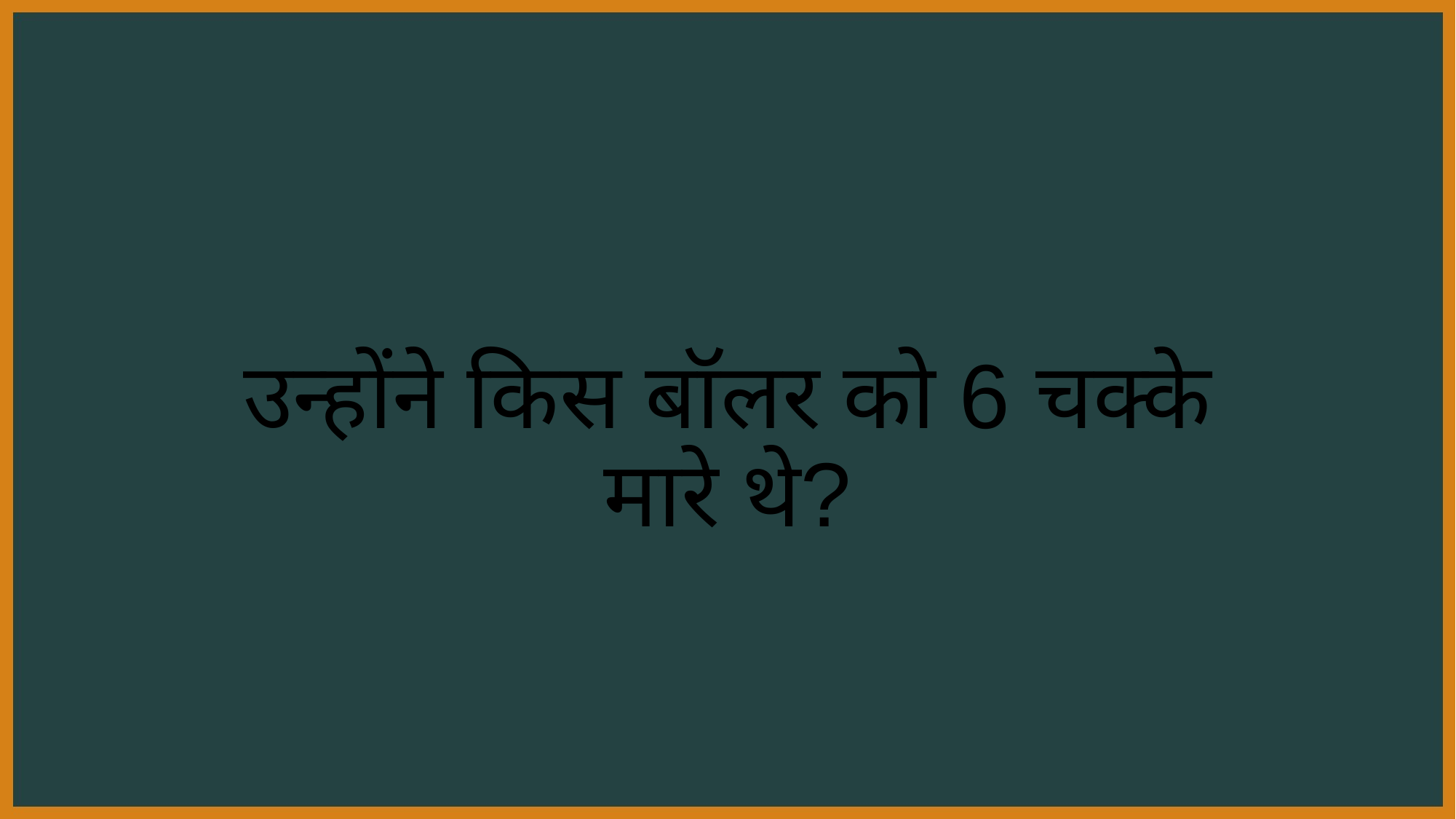

# उन्होंने किस बॉलर को 6 चक्के मारे थे?